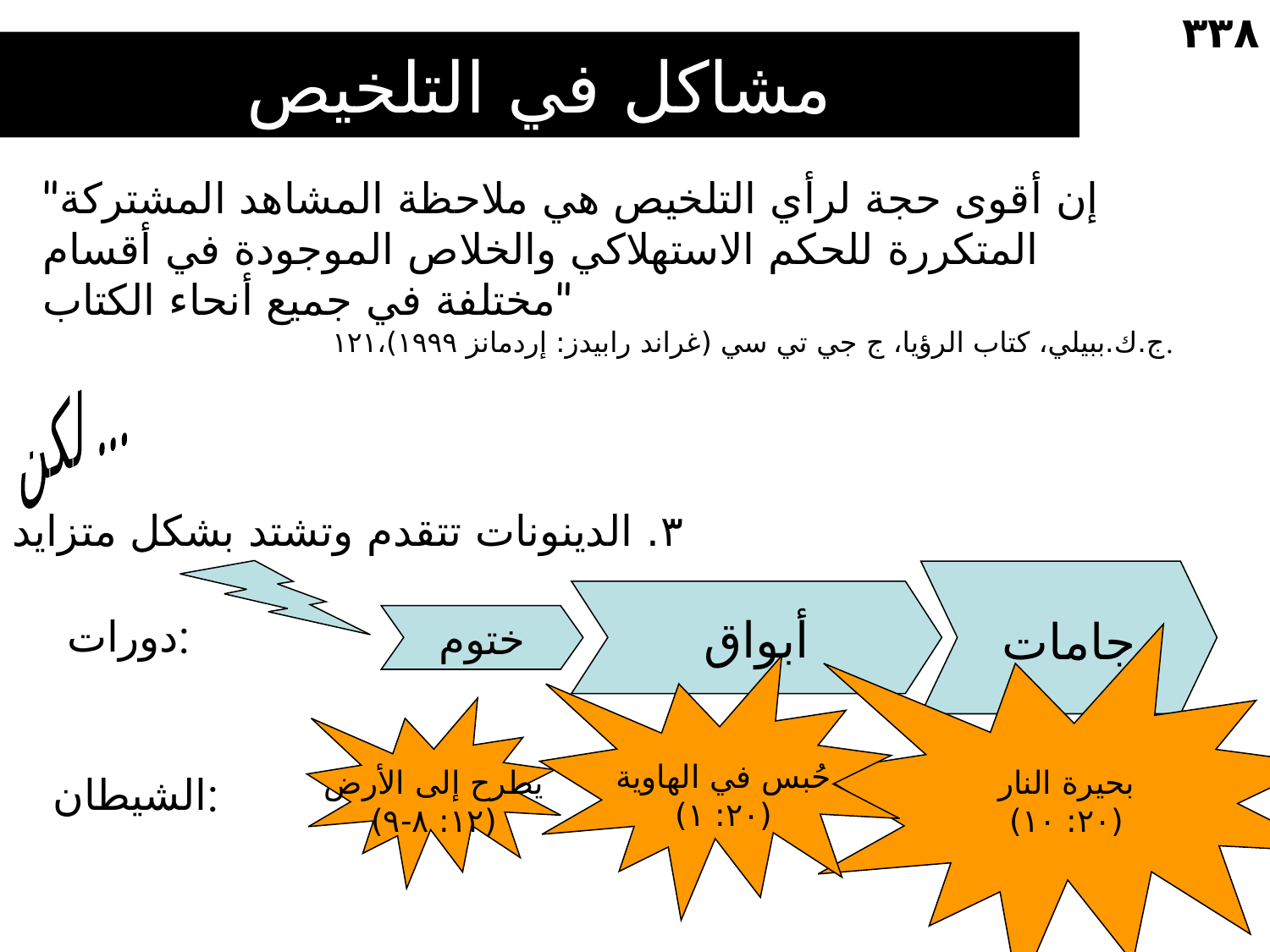

٣٣٨
مشاكل في التلخيص
"إن أقوى حجة لرأي التلخيص هي ملاحظة المشاهد المشتركة المتكررة للحكم الاستهلاكي والخلاص الموجودة في أقسام مختلفة في جميع أنحاء الكتاب"
ج.ك.ببيلي، كتاب الرؤيا، ج جي تي سي (غراند رابيدز: إردمانز ١٩٩٩)،١٢١.
لكن ...
٣. الدينونات تتقدم وتشتد بشكل متزايد

دورات:

جامات

أبواق

ختوم

بحيرة النار
(٢٠: ١٠)

حُبس في الهاوية
(٢٠: ١)

يطرح إلى الأرض
(١٢: ٨-٩)
الشيطان: